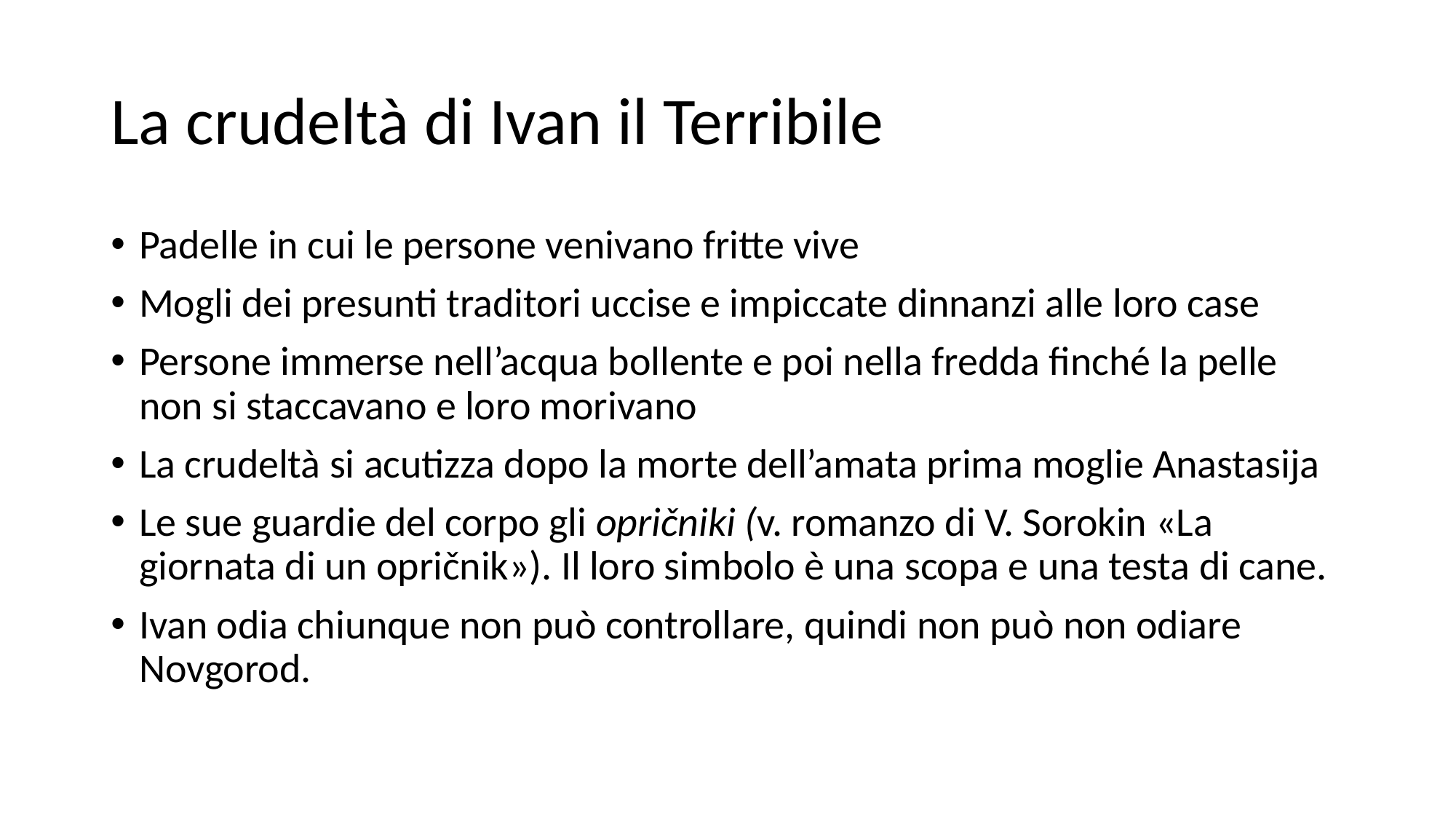

# La crudeltà di Ivan il Terribile
Padelle in cui le persone venivano fritte vive
Mogli dei presunti traditori uccise e impiccate dinnanzi alle loro case
Persone immerse nell’acqua bollente e poi nella fredda finché la pelle non si staccavano e loro morivano
La crudeltà si acutizza dopo la morte dell’amata prima moglie Anastasija
Le sue guardie del corpo gli opričniki (v. romanzo di V. Sorokin «La giornata di un opričnik»). Il loro simbolo è una scopa e una testa di cane.
Ivan odia chiunque non può controllare, quindi non può non odiare Novgorod.